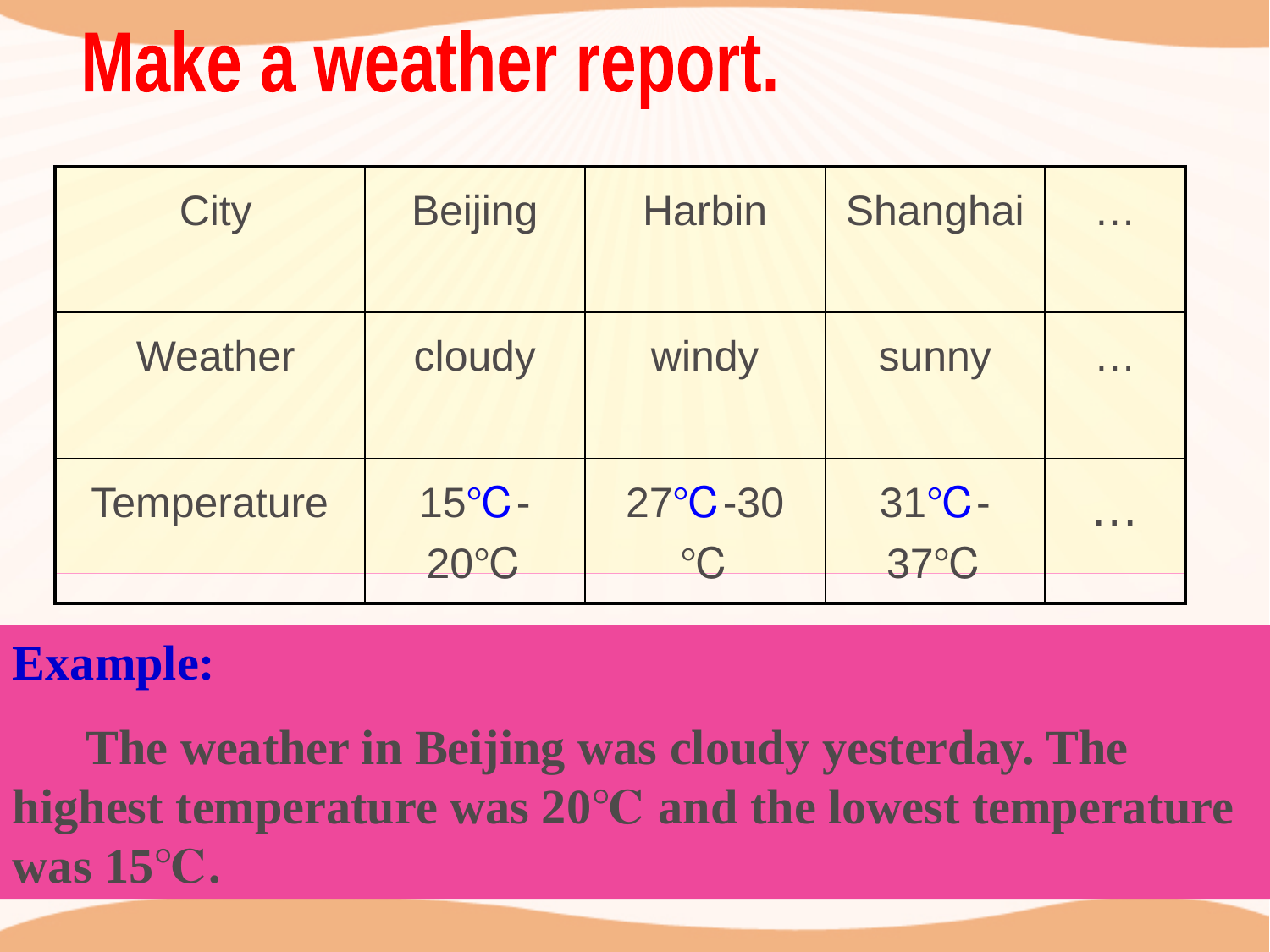

Make a weather report.

| City | Beijing | Harbin | Shanghai | … |
| --- | --- | --- | --- | --- |
| Weather | cloudy | windy | sunny | … |
| Temperature | 15℃-20℃ | 27℃-30 ℃ | 31℃-37℃ | … |
Example:
      The weather in Beijing was cloudy yesterday. The highest temperature was 20℃ and the lowest temperature was 15℃.